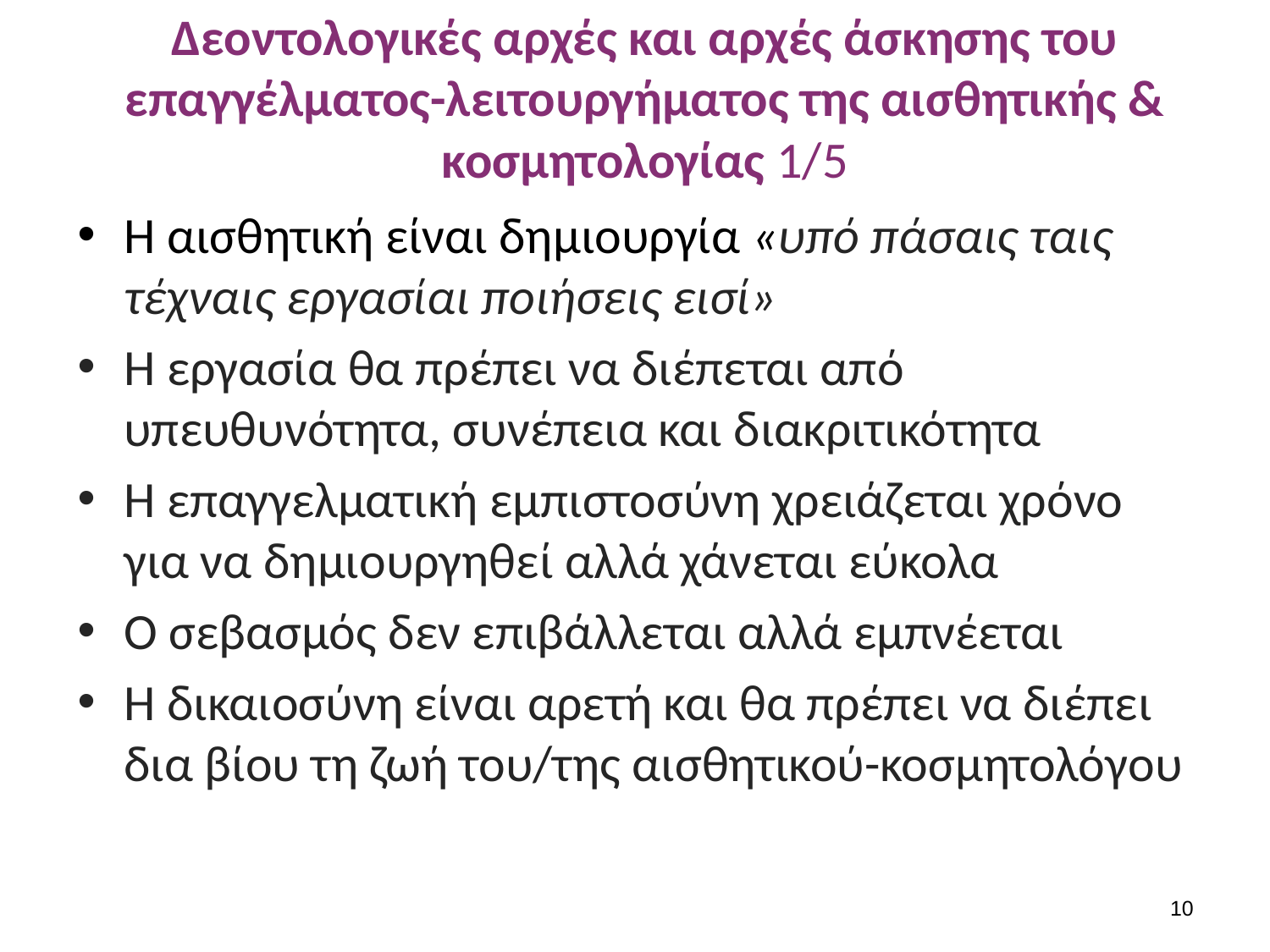

# Δεοντολογικές αρχές και αρχές άσκησης του επαγγέλματος-λειτουργήματος της αισθητικής & κοσμητολογίας 1/5
Η αισθητική είναι δημιουργία «υπό πάσαις ταις τέχναις εργασίαι ποιήσεις εισί»
Η εργασία θα πρέπει να διέπεται από υπευθυνότητα, συνέπεια και διακριτικότητα
Η επαγγελματική εμπιστοσύνη χρειάζεται χρόνο για να δημιουργηθεί αλλά χάνεται εύκολα
Ο σεβασμός δεν επιβάλλεται αλλά εμπνέεται
Η δικαιοσύνη είναι αρετή και θα πρέπει να διέπει δια βίου τη ζωή του/της αισθητικού-κοσμητολόγου

10